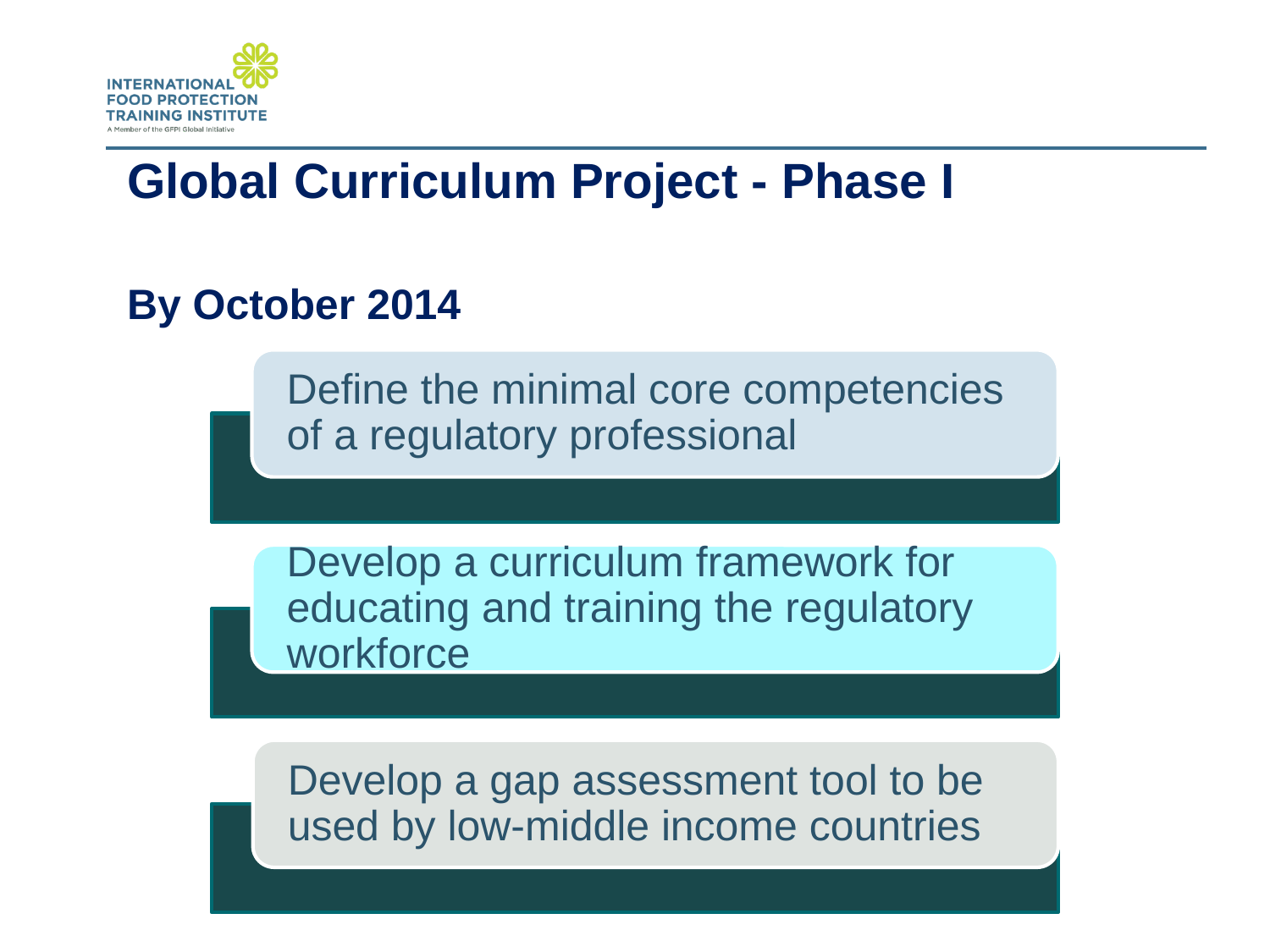

# Global Curriculum Project - Phase I By October 2014
Define the minimal core competencies of a regulatory professional
Develop a curriculum framework for educating and training the regulatory workforce
Develop a gap assessment tool to be used by low-middle income countries